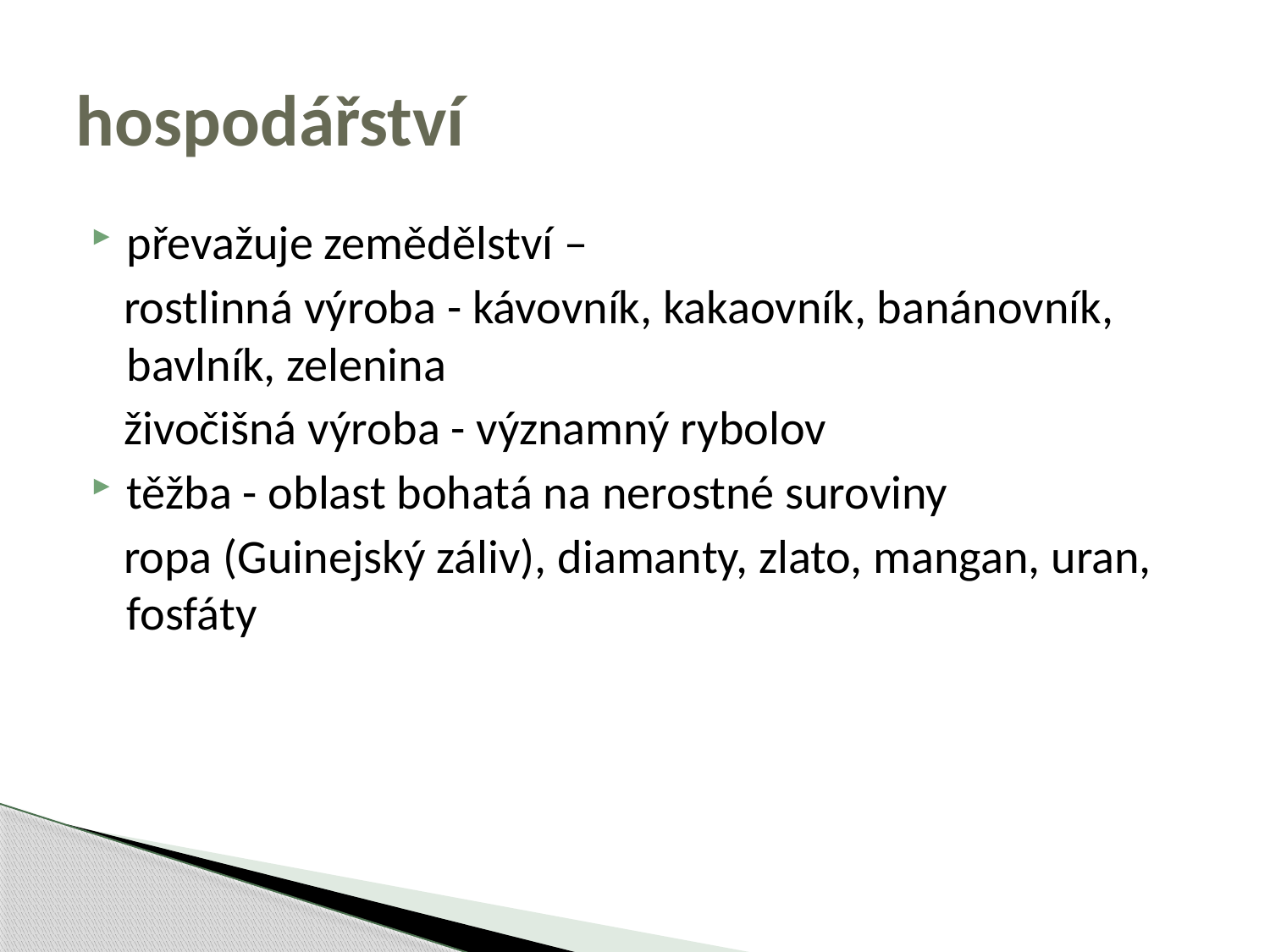

# hospodářství
převažuje zemědělství –
   rostlinná výroba - kávovník, kakaovník, banánovník, bavlník, zelenina
   živočišná výroba - významný rybolov
těžba - oblast bohatá na nerostné suroviny
   ropa (Guinejský záliv), diamanty, zlato, mangan, uran, fosfáty